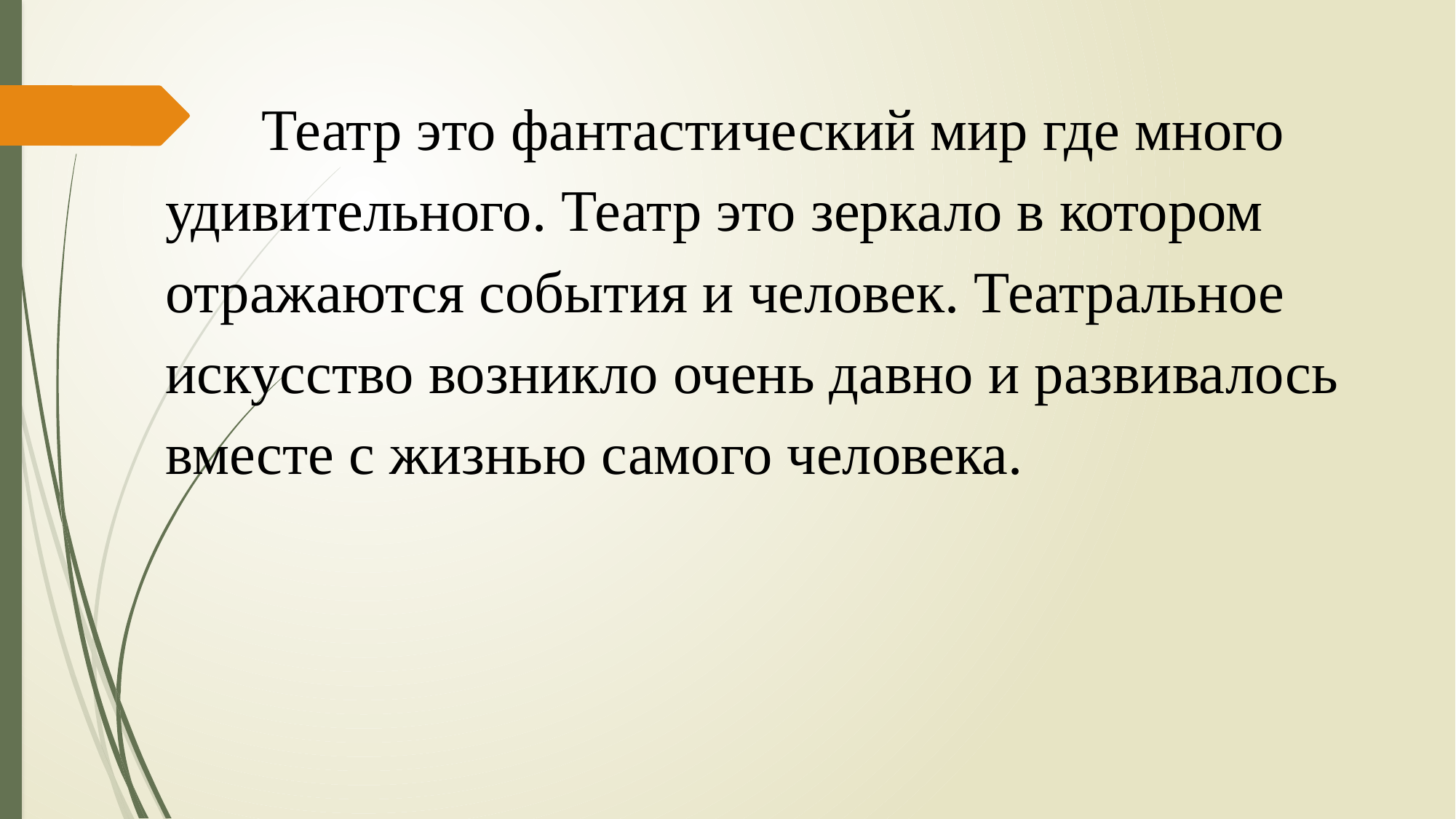

# Театр это фантастический мир где много удивительного. Театр это зеркало в котором отражаются события и человек. Театральное искусство возникло очень давно и развивалось вместе с жизнью самого человека.